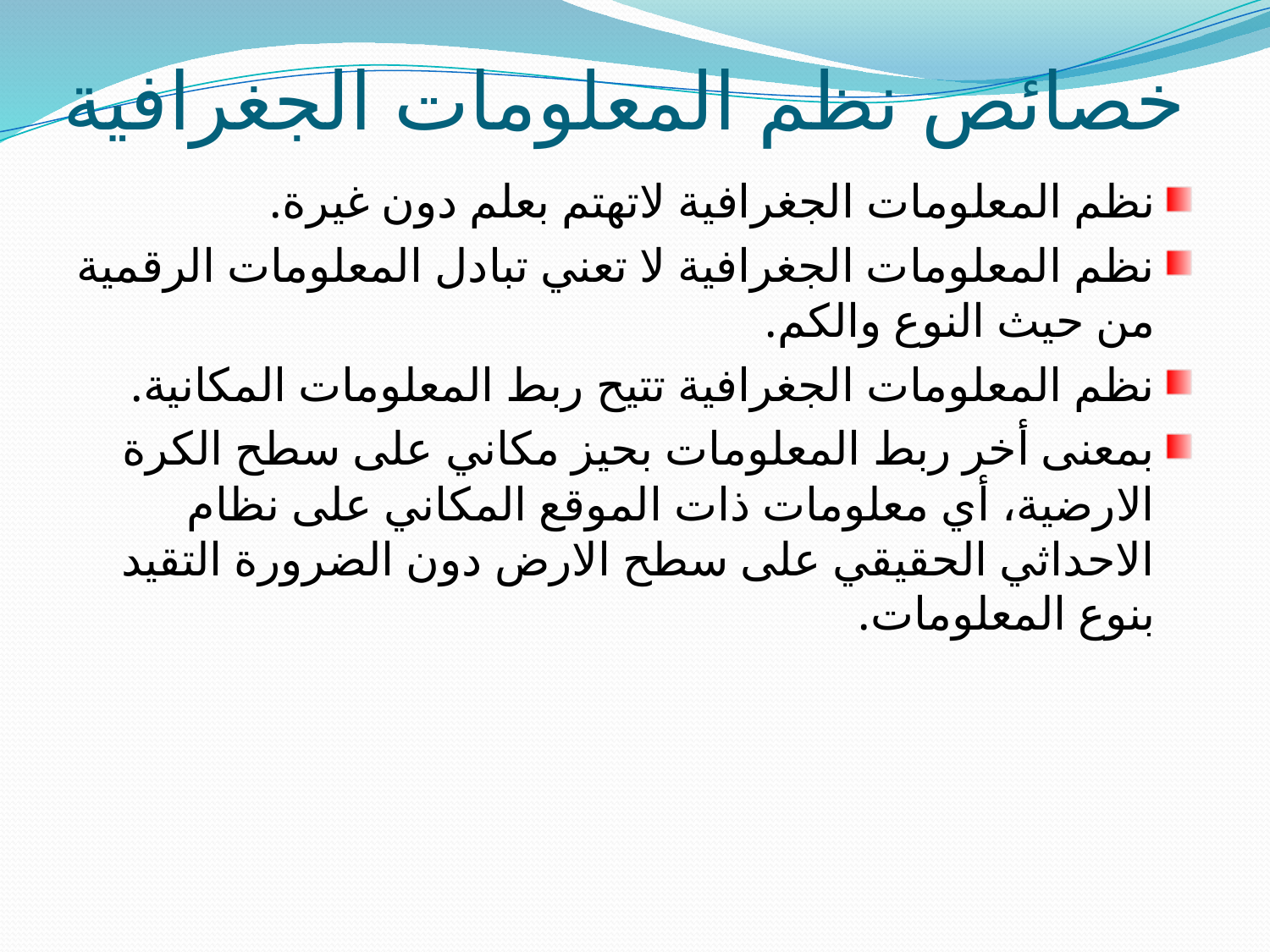

# خصائص نظم المعلومات الجغرافية
نظم المعلومات الجغرافية لاتهتم بعلم دون غيرة.
نظم المعلومات الجغرافية لا تعني تبادل المعلومات الرقمية من حيث النوع والكم.
نظم المعلومات الجغرافية تتيح ربط المعلومات المكانية.
بمعنى أخر ربط المعلومات بحيز مكاني على سطح الكرة الارضية، أي معلومات ذات الموقع المكاني على نظام الاحداثي الحقيقي على سطح الارض دون الضرورة التقيد بنوع المعلومات.